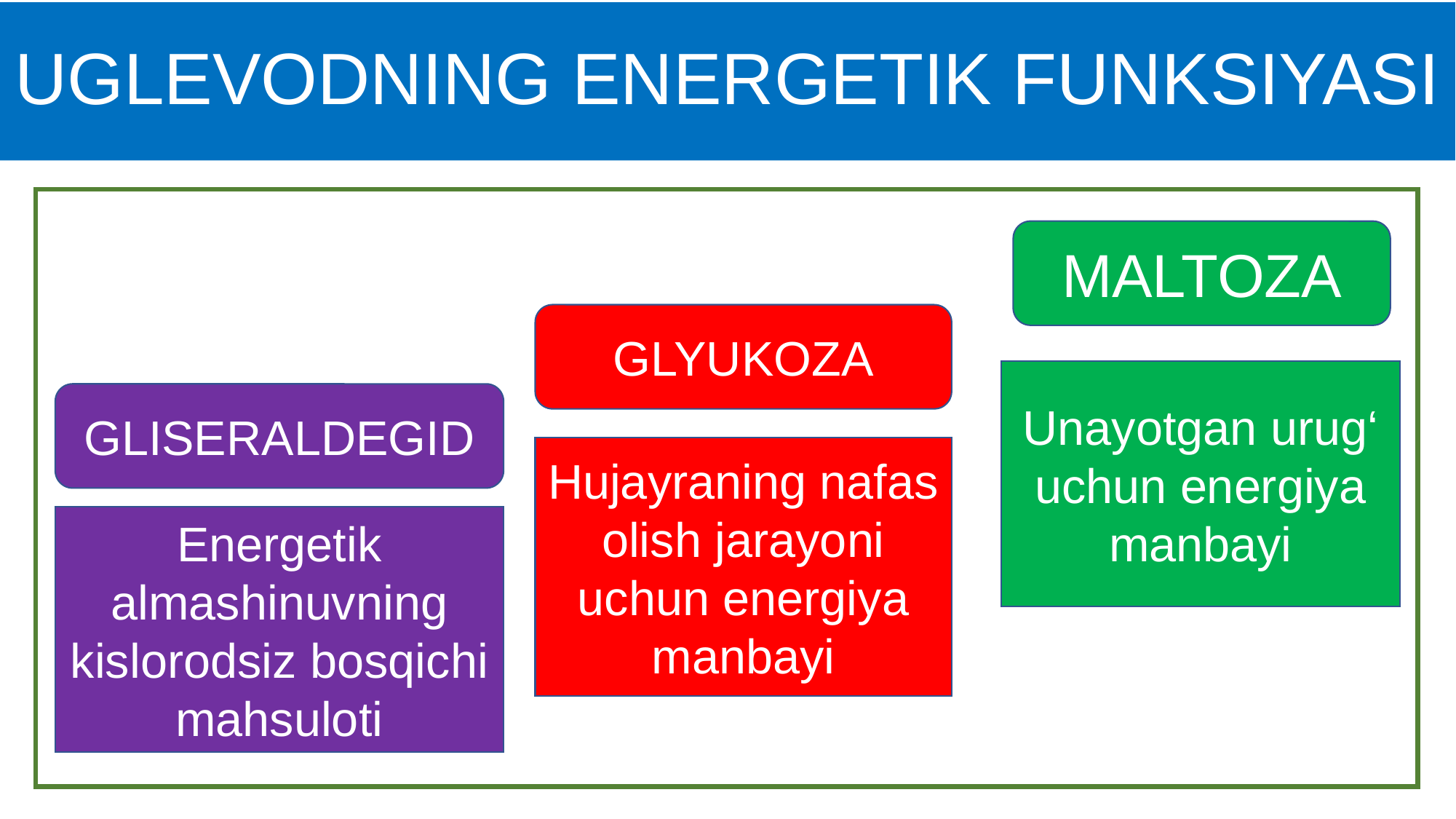

# UGLEVODNING ENERGETIK FUNKSIYASI

MALTOZA
GLYUKOZA
Unayotgan urug‘ uchun energiya manbayi
GLISERALDEGID
Hujayraning nafas olish jarayoni uchun energiya manbayi
Energetik almashinuvning kislorodsiz bosqichi mahsuloti